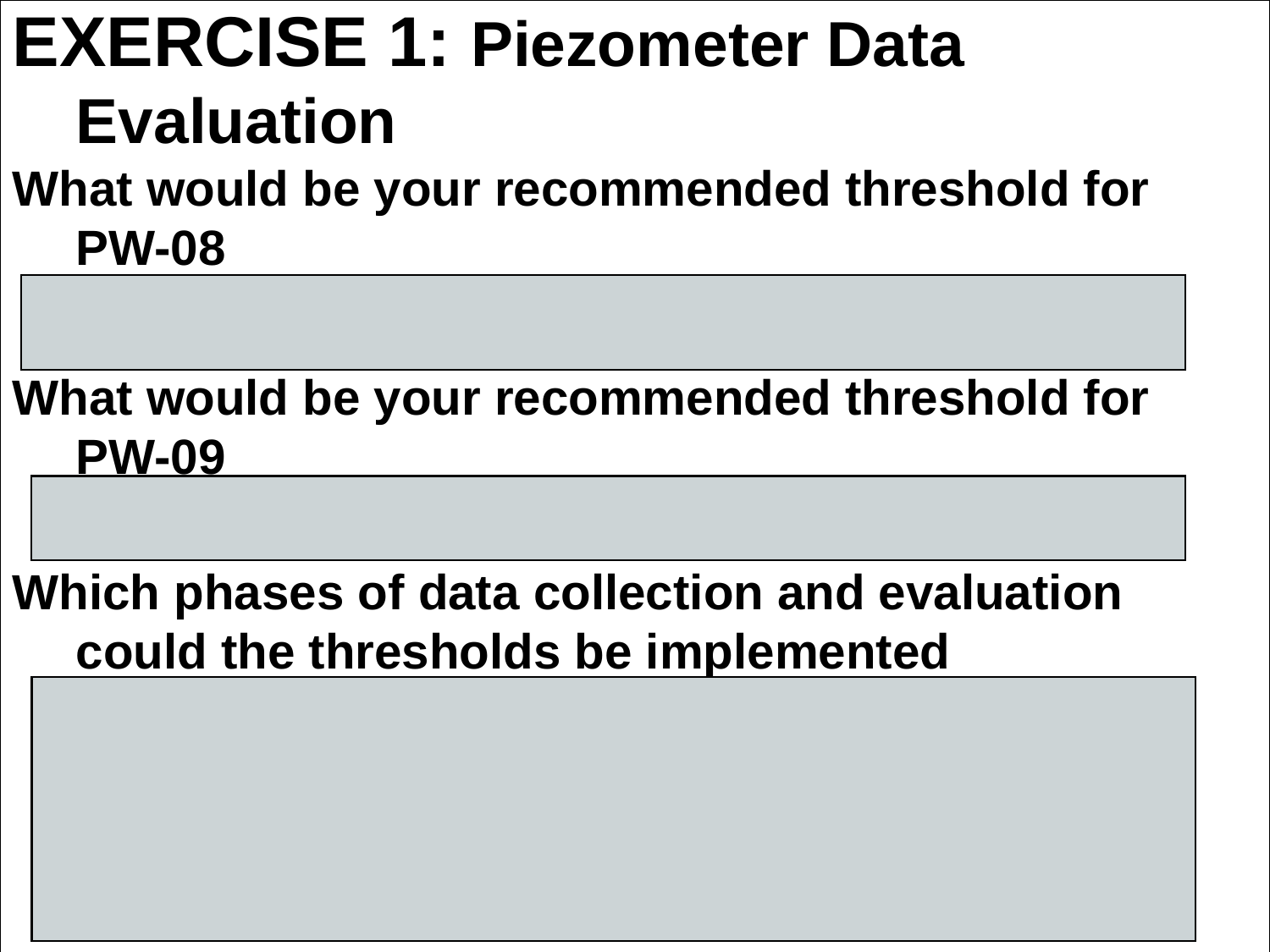

EXERCISE 1: Piezometer Data Evaluation
What would be your recommended threshold for PW-08
Dry
Tailwater plus 5 feet

What would be your recommended threshold for PW-09
Tailwater plus 5 feet

Which phases of data collection and evaluation could the thresholds be implemented
Data collection (Automated or Manual)
Data entry
Data plots
Data evaluation